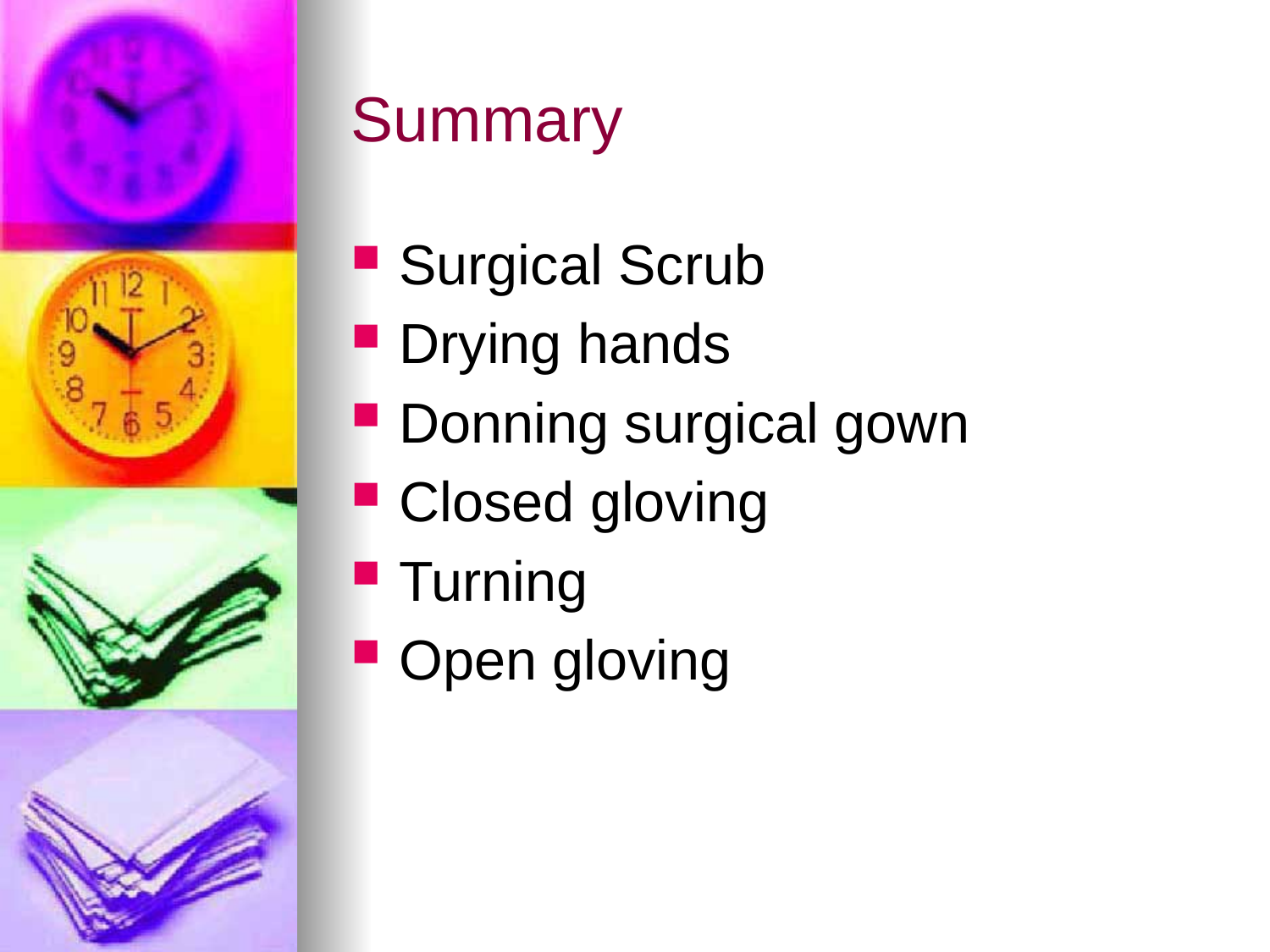

# Summary
Surgical Scrub
Drying hands
Donning surgical gown
Closed gloving
Turning
Open gloving